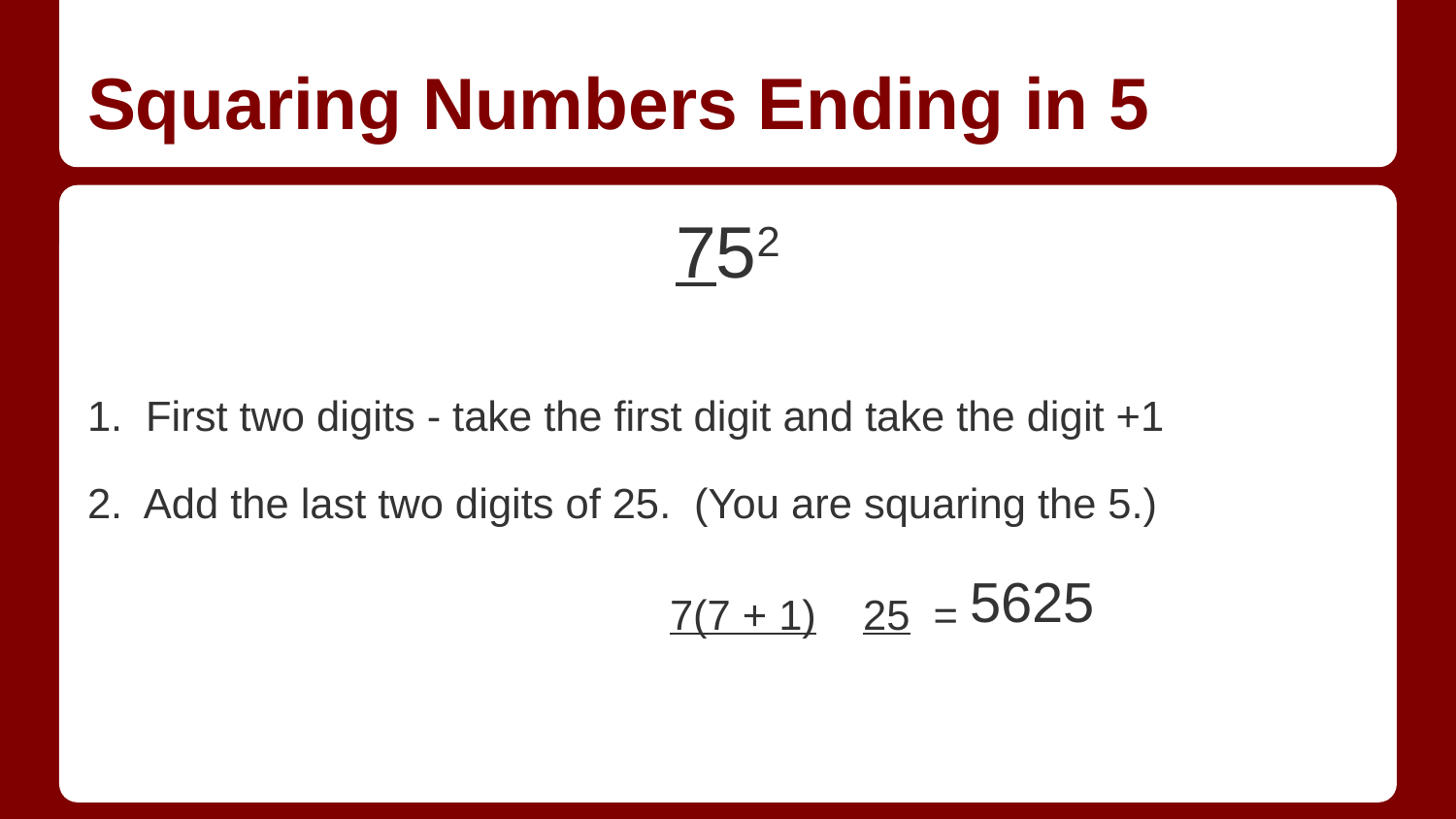

# Squaring Numbers Ending in 5
752

1.  First two digits - take the first digit and take the digit +1
2.  Add the last two digits of 25.  (You are squaring the 5.)
				7(7 + 1)    25  = 5625